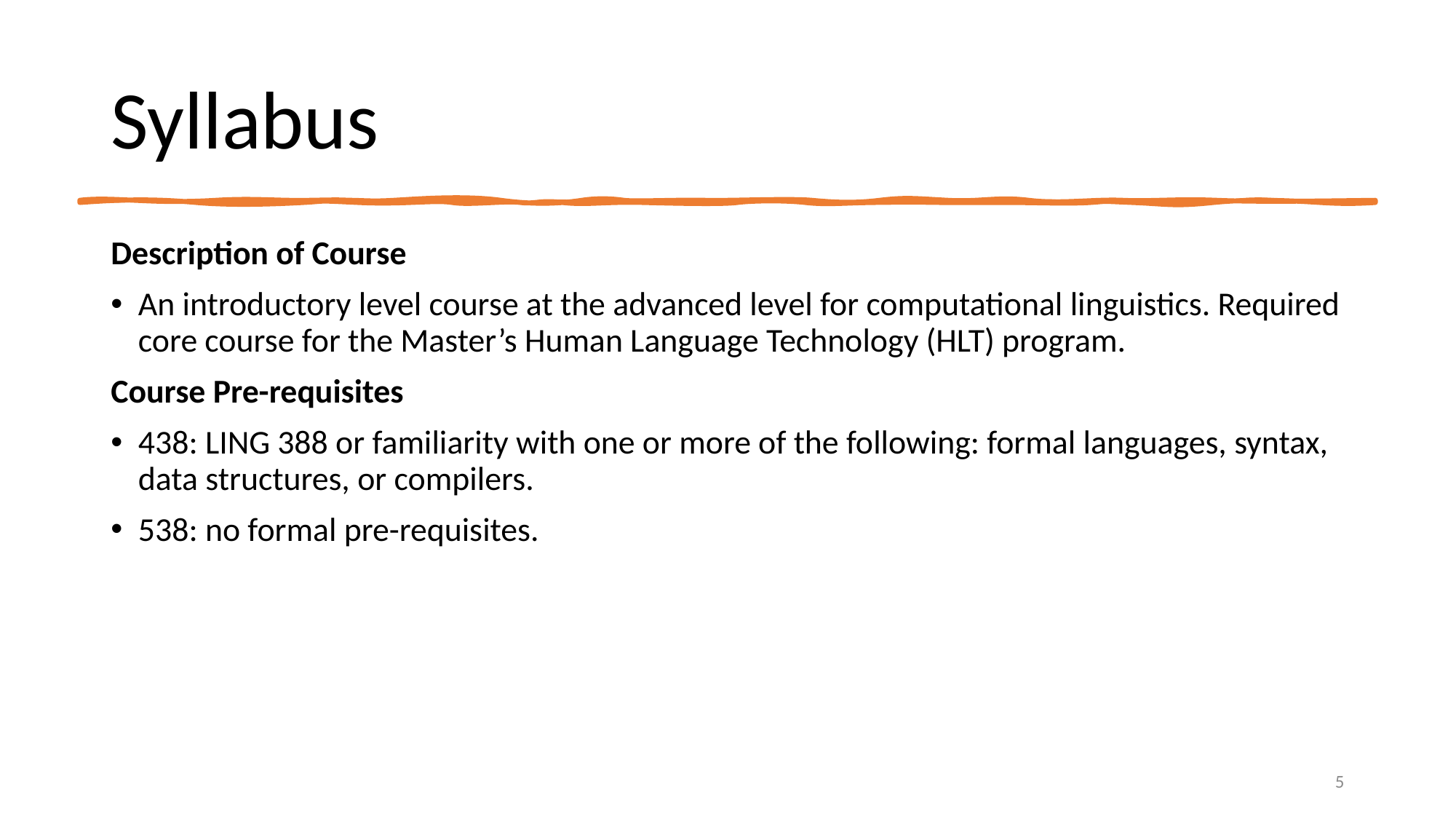

# Syllabus

Description of Course
An introductory level course at the advanced level for computational linguistics. Required core course for the Master’s Human Language Technology (HLT) program.
Course Pre-requisites
438: LING 388 or familiarity with one or more of the following: formal languages, syntax, data structures, or compilers.
538: no formal pre-requisites.
5